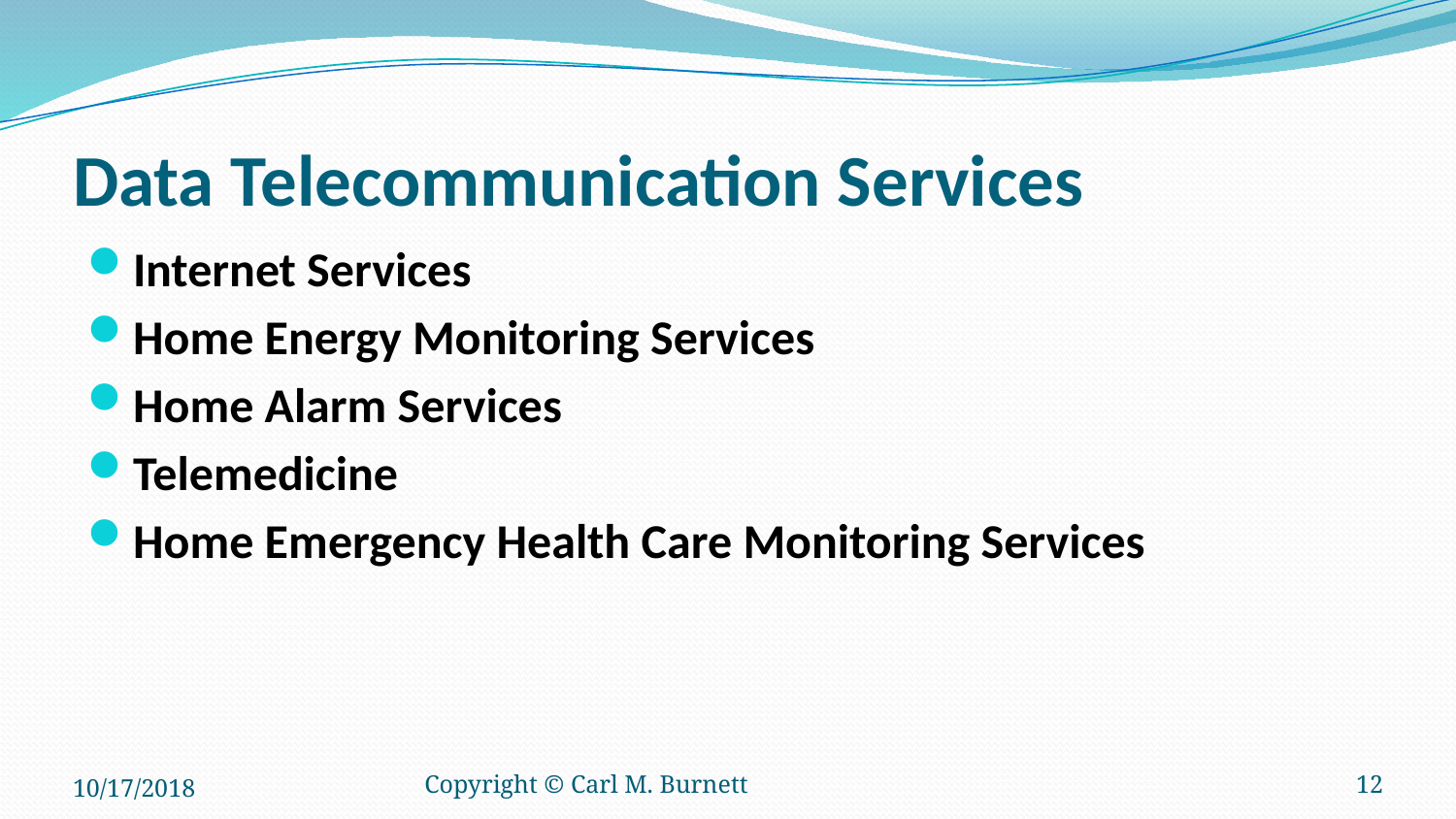

# Data Telecommunication Services
Internet Services
Home Energy Monitoring Services
Home Alarm Services
Telemedicine
Home Emergency Health Care Monitoring Services

10/17/2018
Copyright © Carl M. Burnett
12